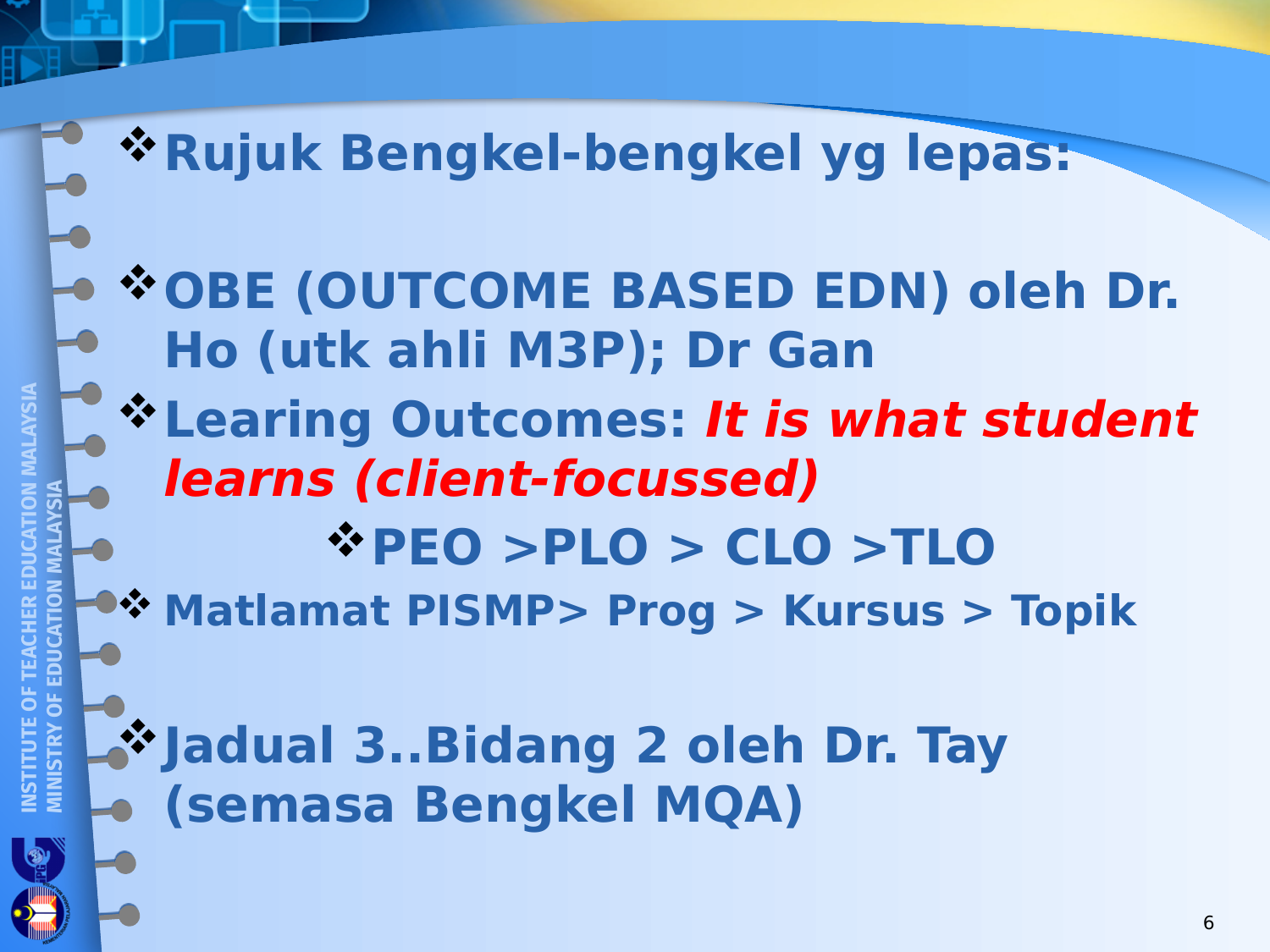

#
Rujuk Bengkel-bengkel yg lepas:

OBE (OUTCOME BASED EDN) oleh Dr. Ho (utk ahli M3P); Dr Gan
Learing Outcomes: It is what student learns (client-focussed)
PEO >PLO > CLO >TLO
Matlamat PISMP> Prog > Kursus > Topik

Jadual 3..Bidang 2 oleh Dr. Tay (semasa Bengkel MQA)
6